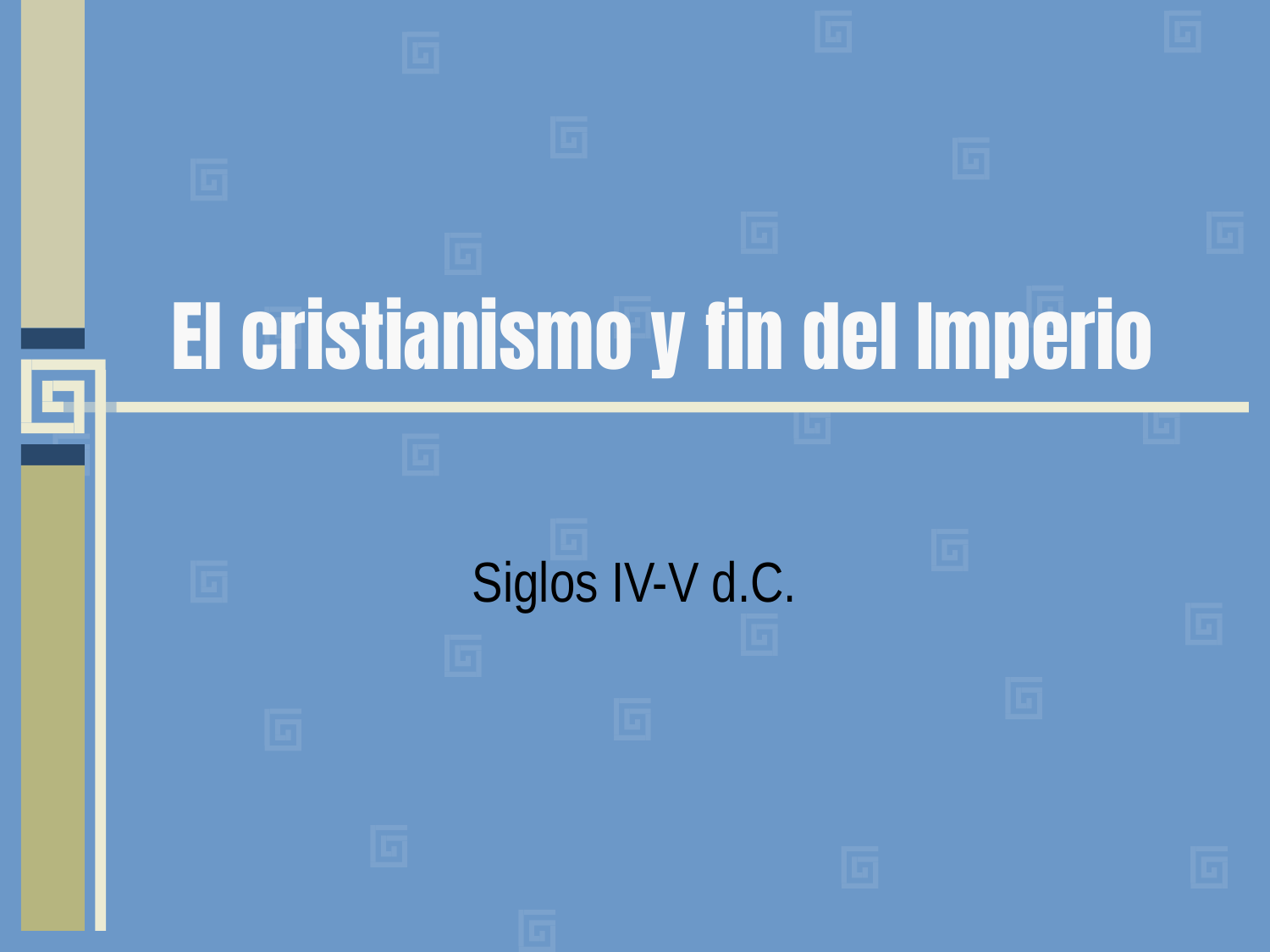

# El cristianismo y fin del Imperio
Siglos IV-V d.C.